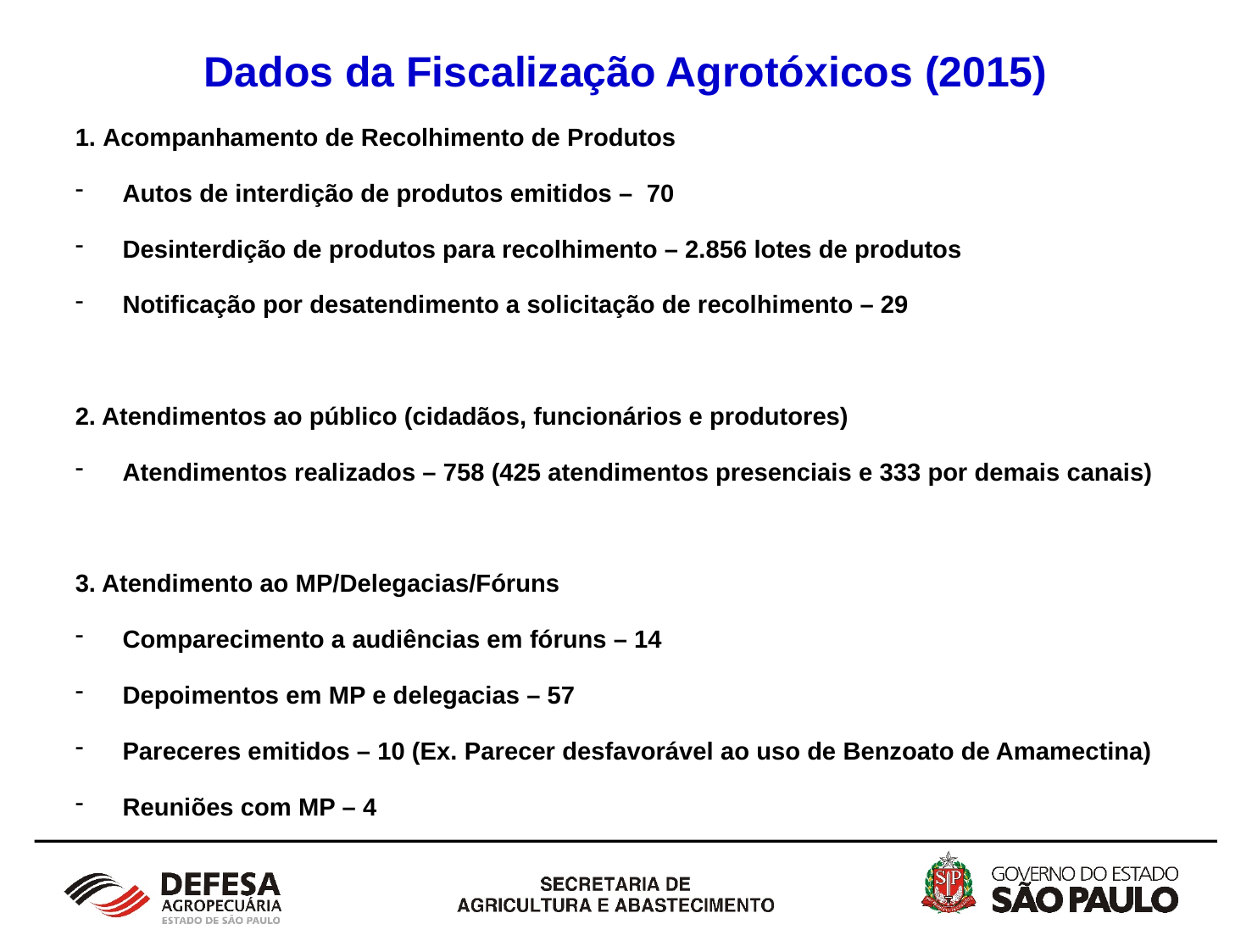

# Dados da Fiscalização Agrotóxicos (2015)
1. Acompanhamento de Recolhimento de Produtos
Autos de interdição de produtos emitidos –  70
Desinterdição de produtos para recolhimento – 2.856 lotes de produtos
Notificação por desatendimento a solicitação de recolhimento – 29

2. Atendimentos ao público (cidadãos, funcionários e produtores)
Atendimentos realizados – 758 (425 atendimentos presenciais e 333 por demais canais)

3. Atendimento ao MP/Delegacias/Fóruns
Comparecimento a audiências em fóruns – 14
Depoimentos em MP e delegacias – 57
Pareceres emitidos – 10 (Ex. Parecer desfavorável ao uso de Benzoato de Amamectina)
Reuniões com MP – 4